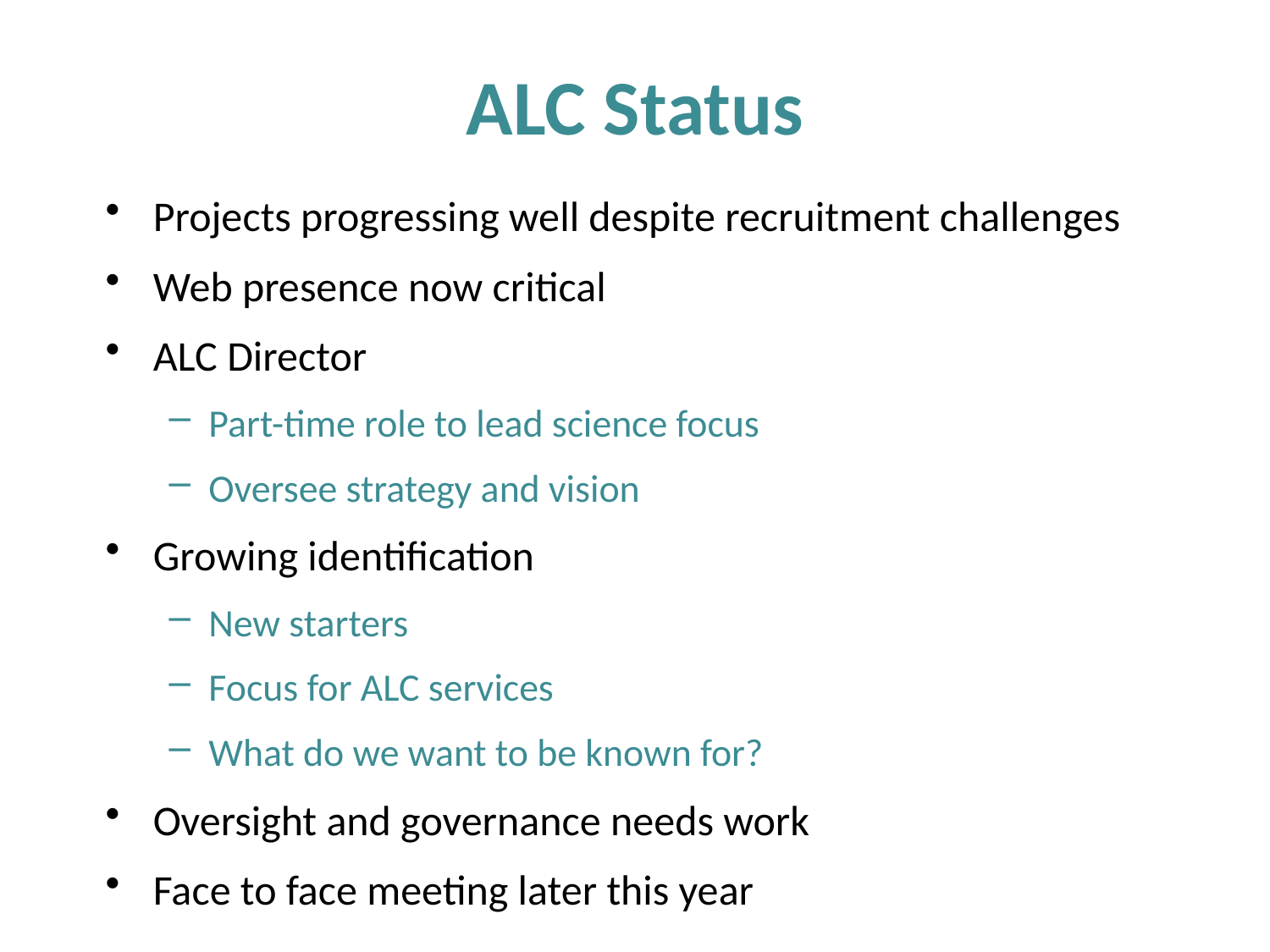

# ALC Status
Projects progressing well despite recruitment challenges
Web presence now critical
ALC Director
Part-time role to lead science focus
Oversee strategy and vision
Growing identification
New starters
Focus for ALC services
What do we want to be known for?
Oversight and governance needs work
Face to face meeting later this year